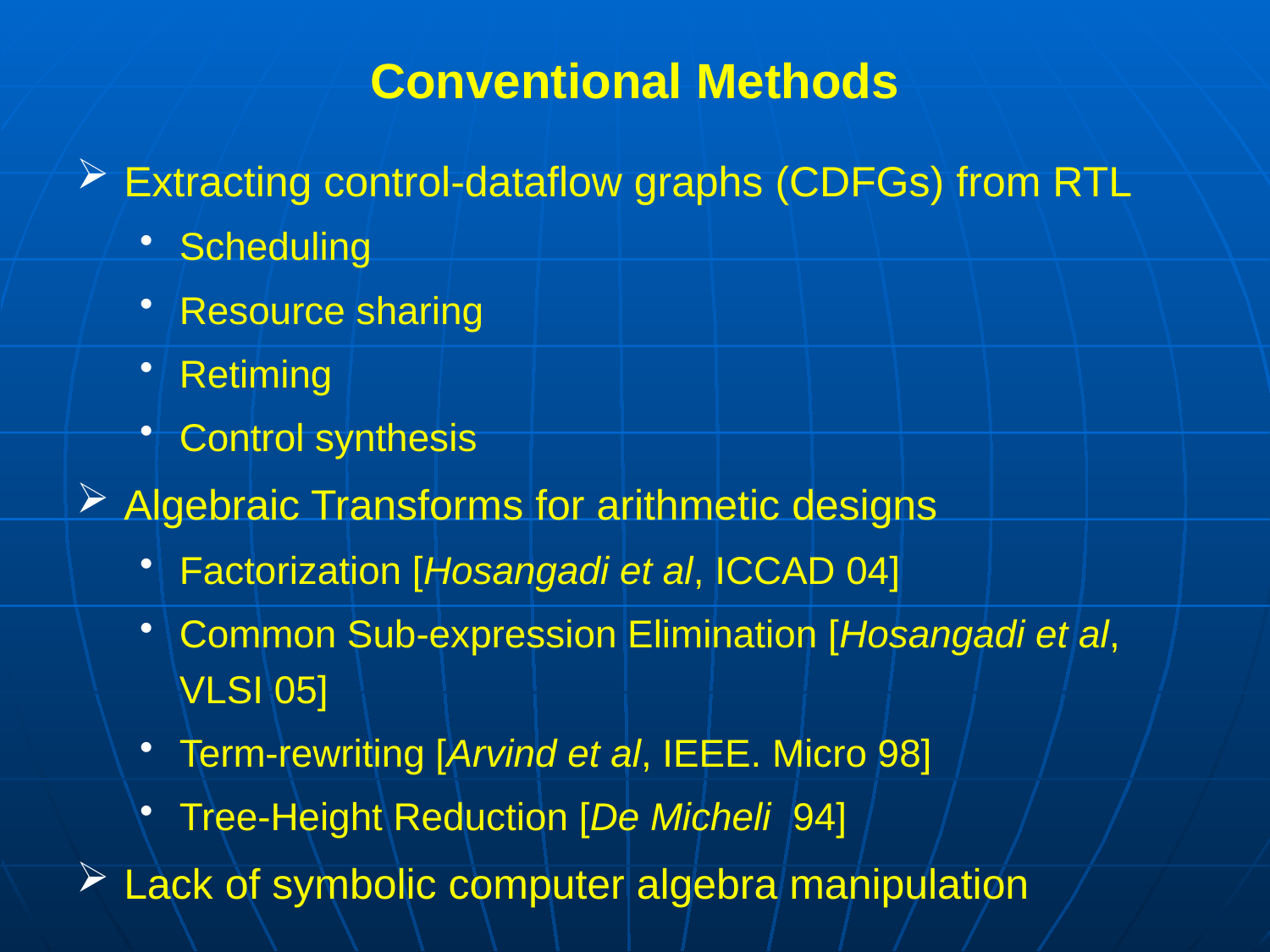

# Conventional Methods
Extracting control-dataflow graphs (CDFGs) from RTL
Scheduling
Resource sharing
Retiming
Control synthesis
Algebraic Transforms for arithmetic designs
Factorization [Hosangadi et al, ICCAD 04]
Common Sub-expression Elimination [Hosangadi et al, VLSI 05]
Term-rewriting [Arvind et al, IEEE. Micro 98]
Tree-Height Reduction [De Micheli  94]
Lack of symbolic computer algebra manipulation